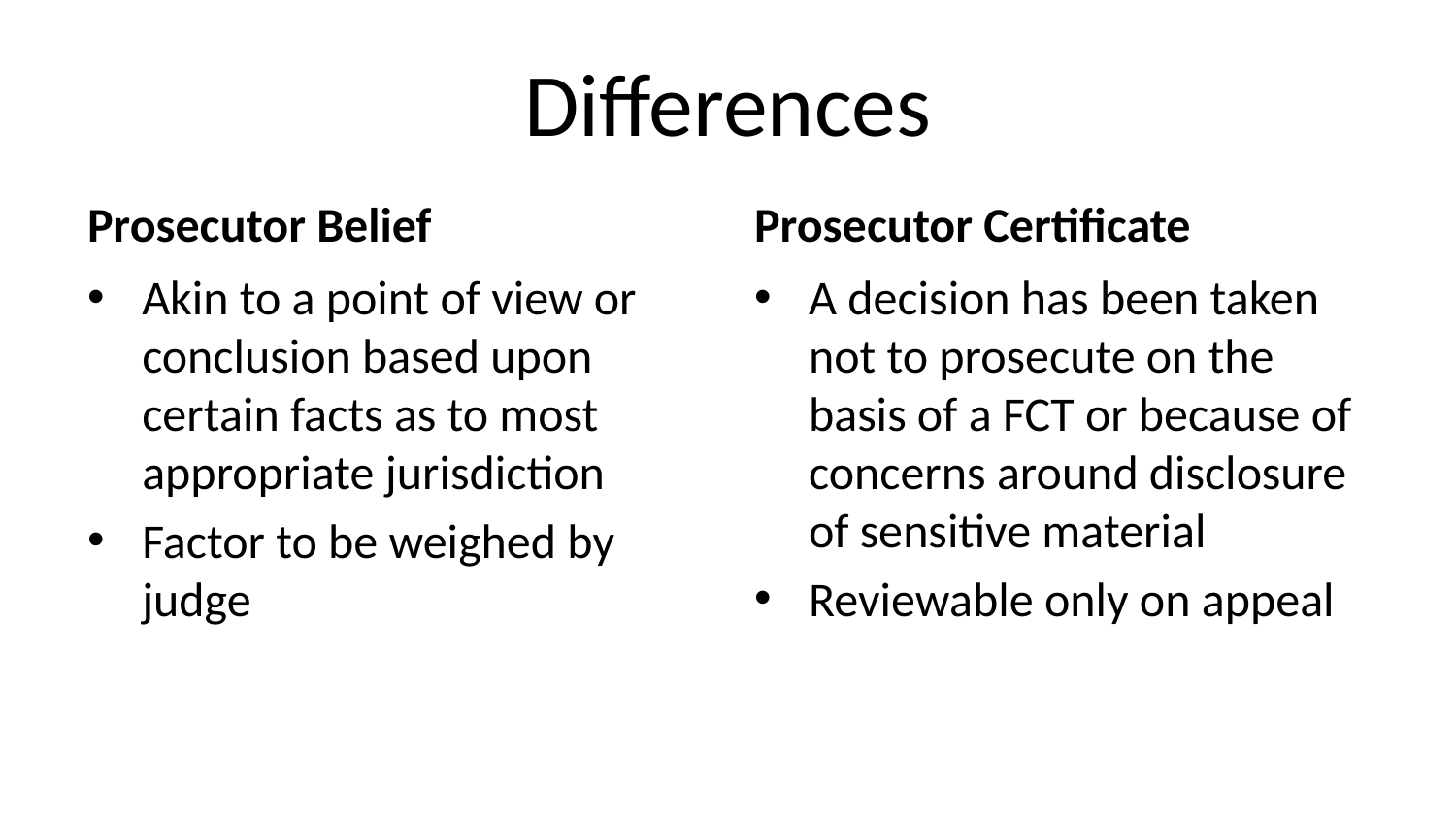

# Differences
Prosecutor Belief
Prosecutor Certificate
Akin to a point of view or conclusion based upon certain facts as to most appropriate jurisdiction
Factor to be weighed by judge
A decision has been taken not to prosecute on the basis of a FCT or because of concerns around disclosure of sensitive material
Reviewable only on appeal